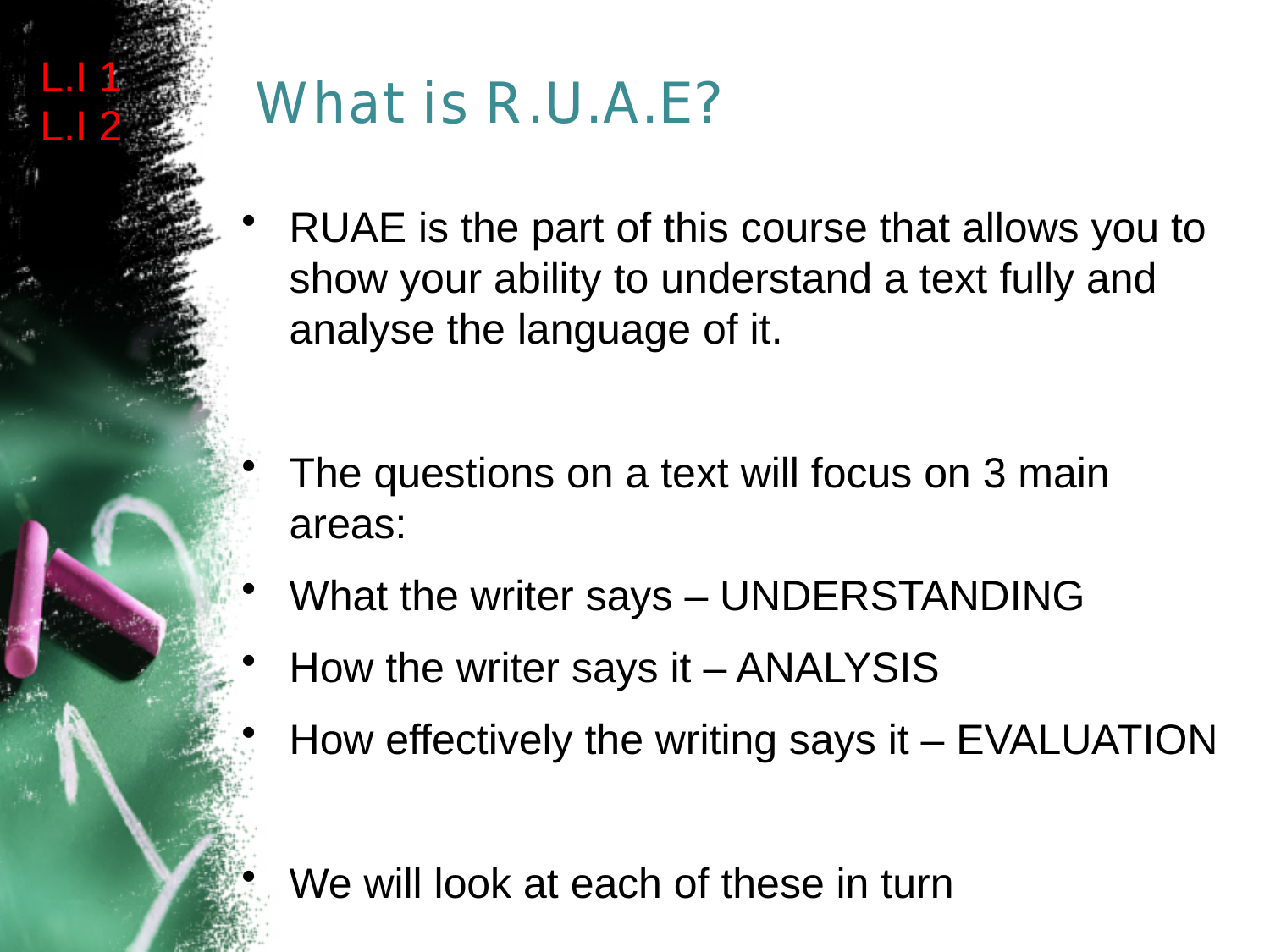

# What is R.U.A.E?
L.I 1
L.I 2
RUAE is the part of this course that allows you to show your ability to understand a text fully and analyse the language of it.

The questions on a text will focus on 3 main areas:
What the writer says – UNDERSTANDING
How the writer says it – ANALYSIS
How effectively the writing says it – EVALUATION

We will look at each of these in turn